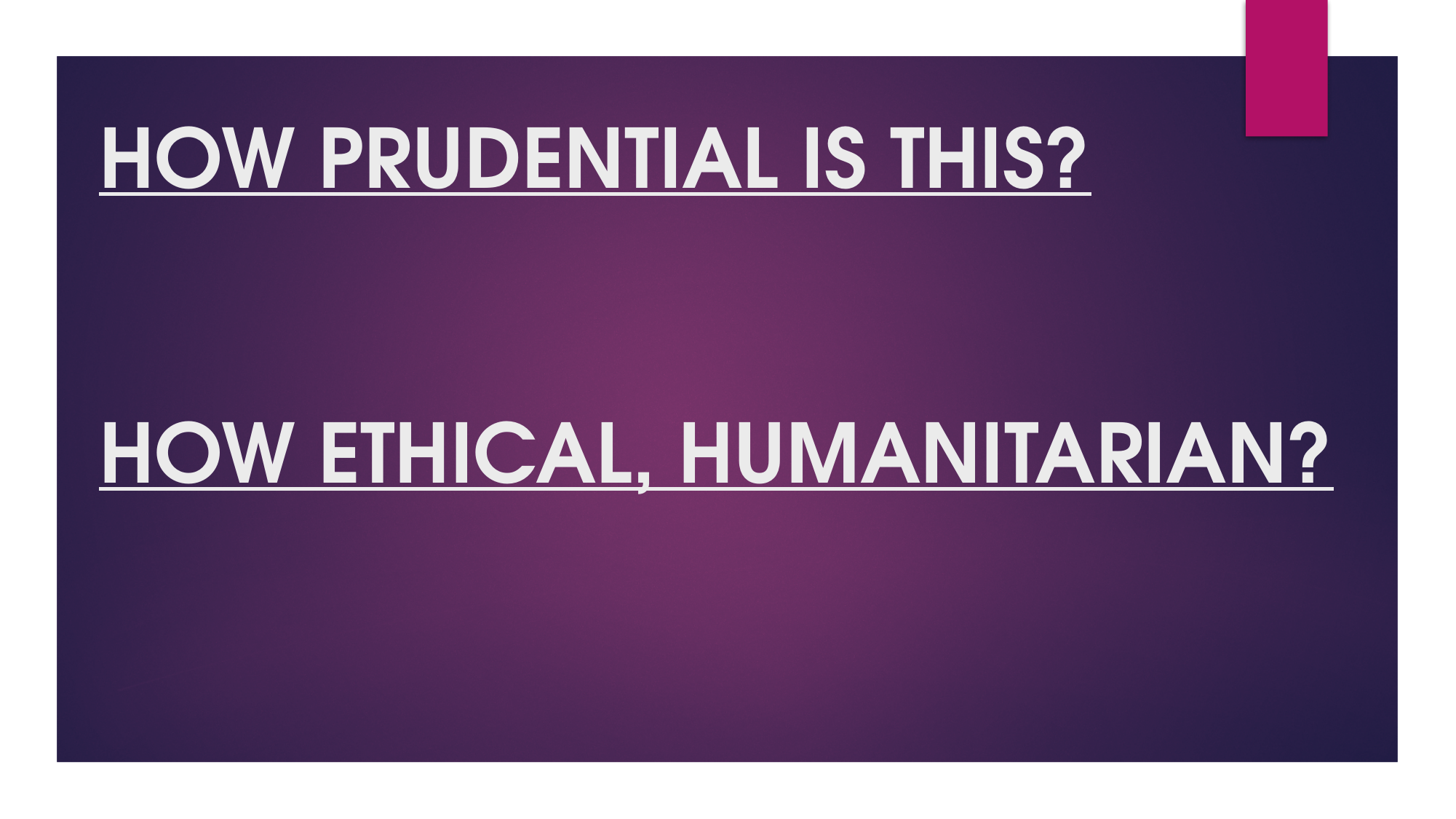

# HOW PRUDENTIAL IS THIS? HOW ETHICAL, HUMANITARIAN?